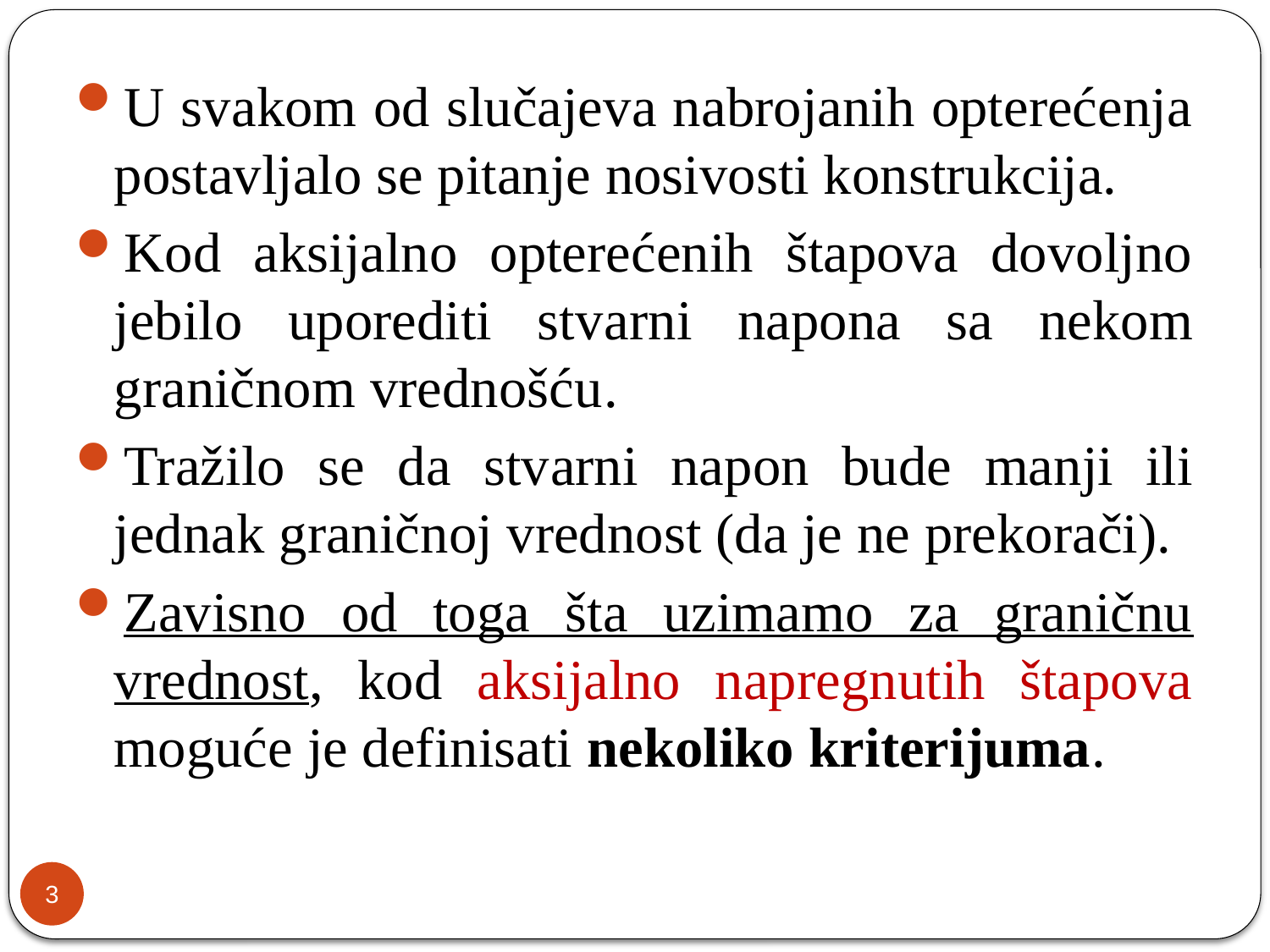

U svakom od slučajeva nabrojanih opterećenja postavljalo se pitanje nosivosti konstrukcija.
Kod aksijalno opterećenih štapova dovoljno jebilo uporediti stvarni napona sa nekom graničnom vrednošću.
Tražilo se da stvarni napon bude manji ili jednak graničnoj vrednost (da je ne prekorači).
Zavisno od toga šta uzimamo za graničnu vrednost, kod aksijalno napregnutih štapova moguće je definisati nekoliko kriterijuma.
3